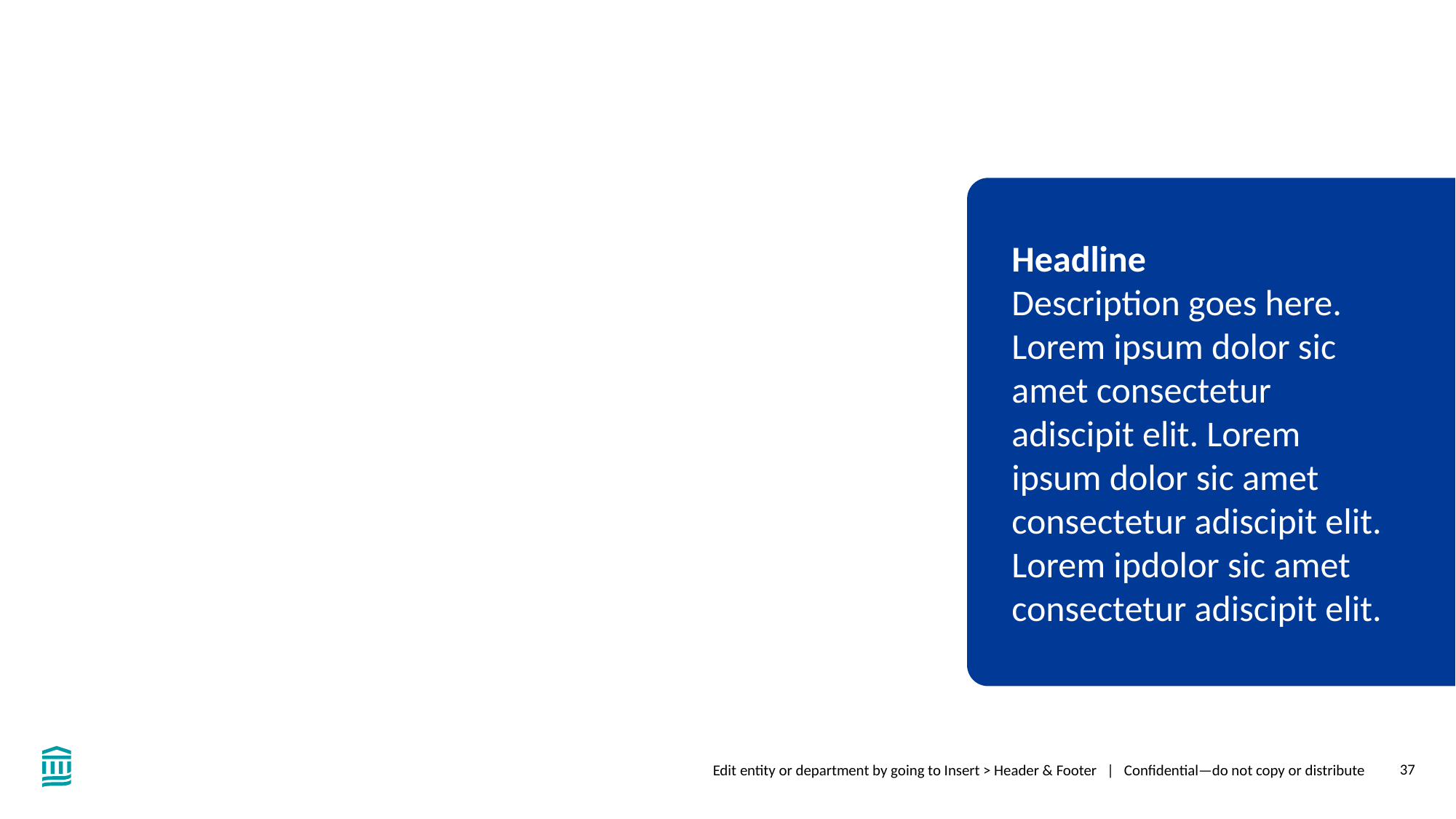

#

Headline
Description goes here. Lorem ipsum dolor sic amet consectetur adiscipit elit. Lorem ipsum dolor sic amet consectetur adiscipit elit. Lorem ipdolor sic amet consectetur adiscipit elit.
Edit entity or department by going to Insert > Header & Footer   |   Confidential—do not copy or distribute